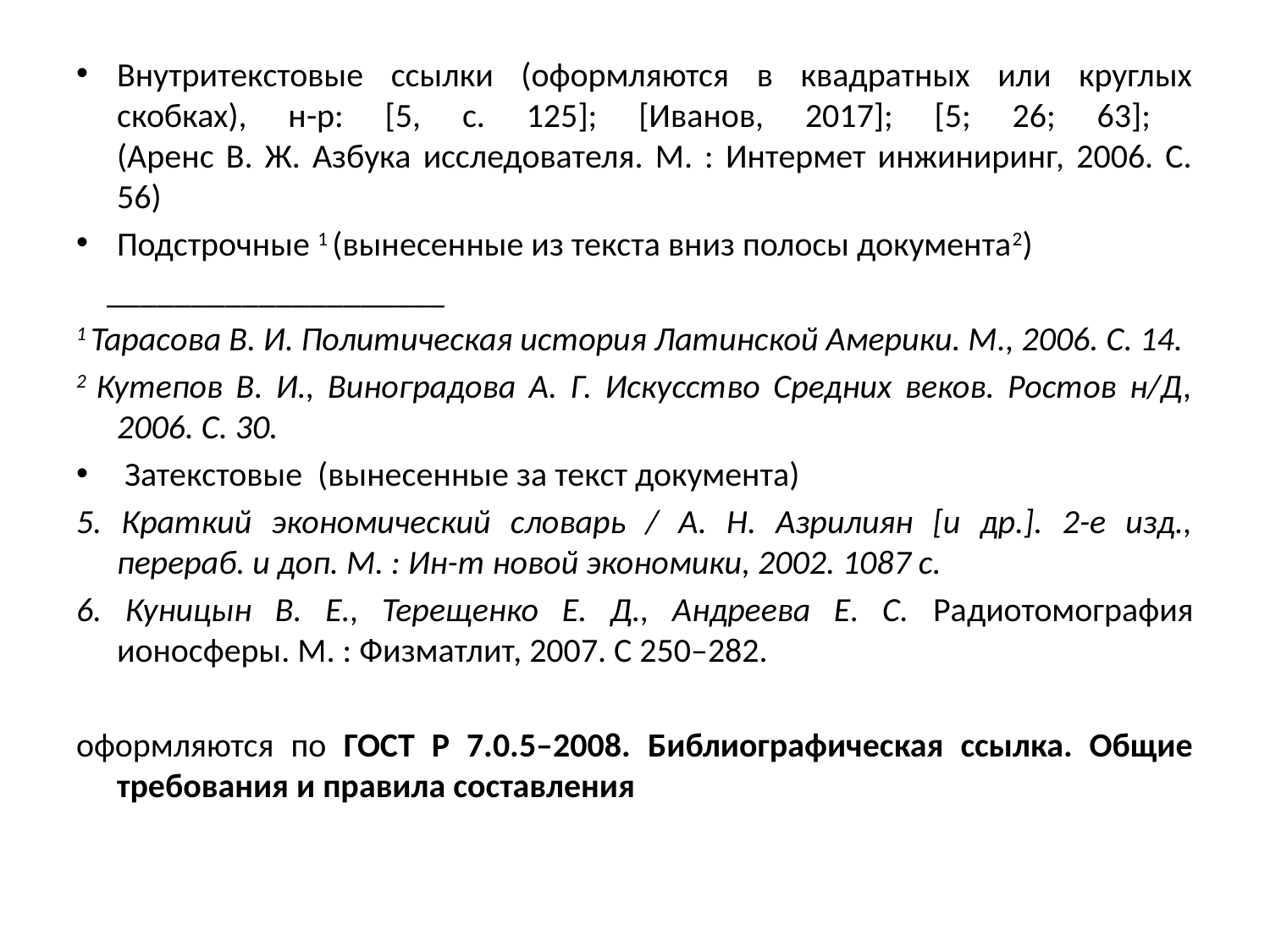

Внутритекстовые ссылки (оформляются в квадратных или круглых скобках), н-р: [5, с. 125]; [Иванов, 2017]; [5; 26; 63];
(Аренс В. Ж. Азбука исследователя. М. : Интермет инжиниринг, 2006. С. 56)
Подстрочные 1 (вынесенные из текста вниз полосы документа2)
    ____________________
1 Тарасова В. И. Политическая история Латинской Америки. М., 2006. С. 14.
2 Кутепов В. И., Виноградова А. Г. Искусство Средних веков. Ростов н/Д, 2006. С. 30.
 Затекстовые  (вынесенные за текст документа)
5. Краткий экономический словарь / А. Н. Азрилиян [и др.]. 2-е изд., перераб. и доп. М. : Ин-т новой экономики, 2002. 1087 с.
6. Куницын В. Е., Терещенко Е. Д., Андреева Е. С. Радиотомография ионосферы. М. : Физматлит, 2007. С 250–282.

оформляются по ГОСТ Р 7.0.5–2008. Библиографическая ссылка. Общие требования и правила составления